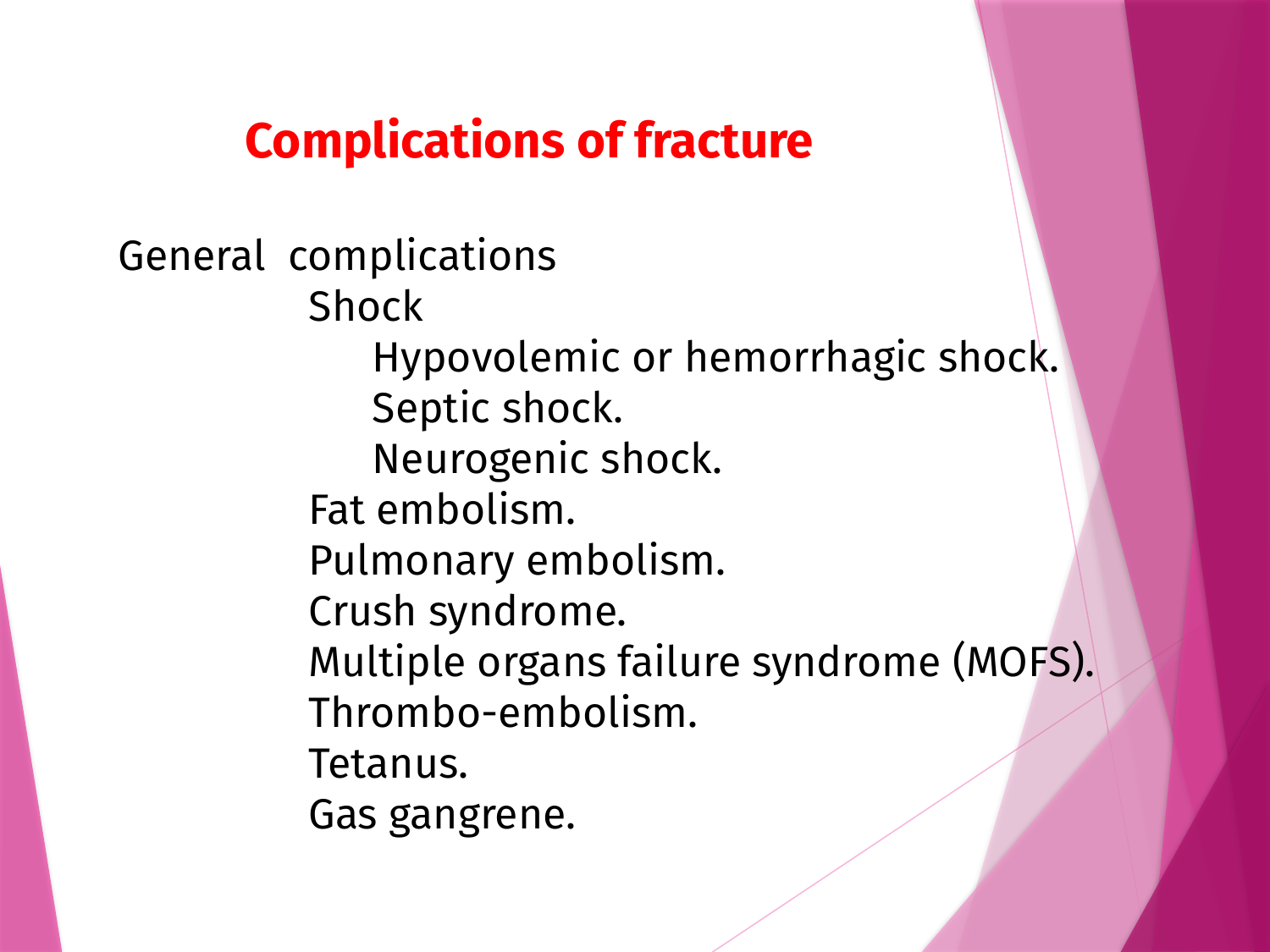

Complications of fracture
General  complications
Shock
Hypovolemic or hemorrhagic shock.
Septic shock.
Neurogenic shock.
Fat embolism.
Pulmonary embolism.
Crush syndrome.
Multiple organs failure syndrome (MOFS).
Thrombo-embolism.
Tetanus.
Gas gangrene.